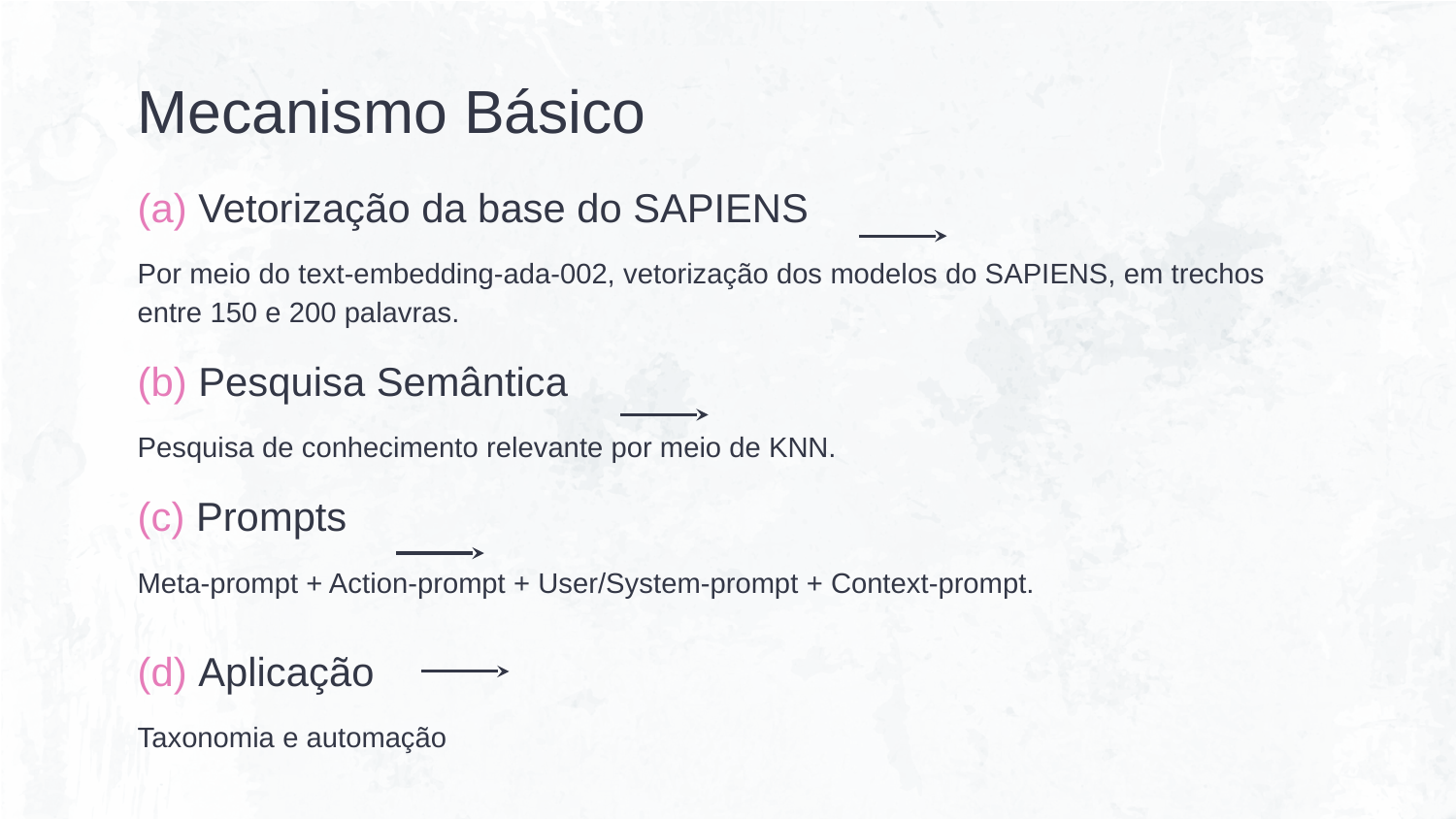

# Mecanismo Básico
(a) Vetorização da base do SAPIENS
Por meio do text-embedding-ada-002, vetorização dos modelos do SAPIENS, em trechos entre 150 e 200 palavras.
(b) Pesquisa Semântica
Pesquisa de conhecimento relevante por meio de KNN.
(c) Prompts
Meta-prompt + Action-prompt + User/System-prompt + Context-prompt.
(d) Aplicação
Taxonomia e automação